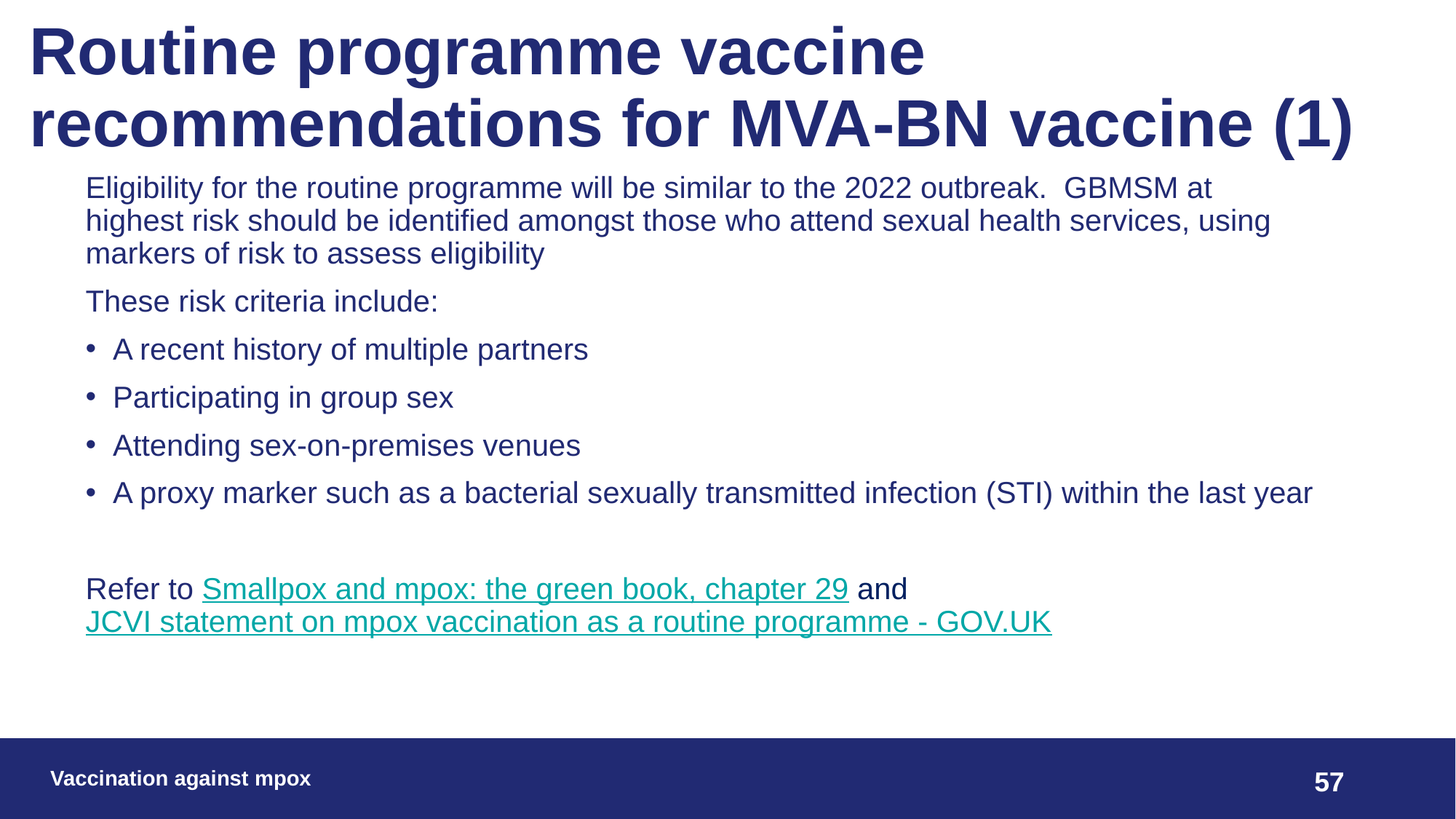

# Routine programme vaccine recommendations for MVA-BN vaccine (1)
Eligibility for the routine programme will be similar to the 2022 outbreak.  GBMSM at highest risk should be identified amongst those who attend sexual health services, using markers of risk to assess eligibility
These risk criteria include:
A recent history of multiple partners
Participating in group sex
Attending sex-on-premises venues
A proxy marker such as a bacterial sexually transmitted infection (STI) within the last year

Refer to Smallpox and mpox: the green book, chapter 29 and JCVI statement on mpox vaccination as a routine programme - GOV.UK
Vaccination against mpox
57